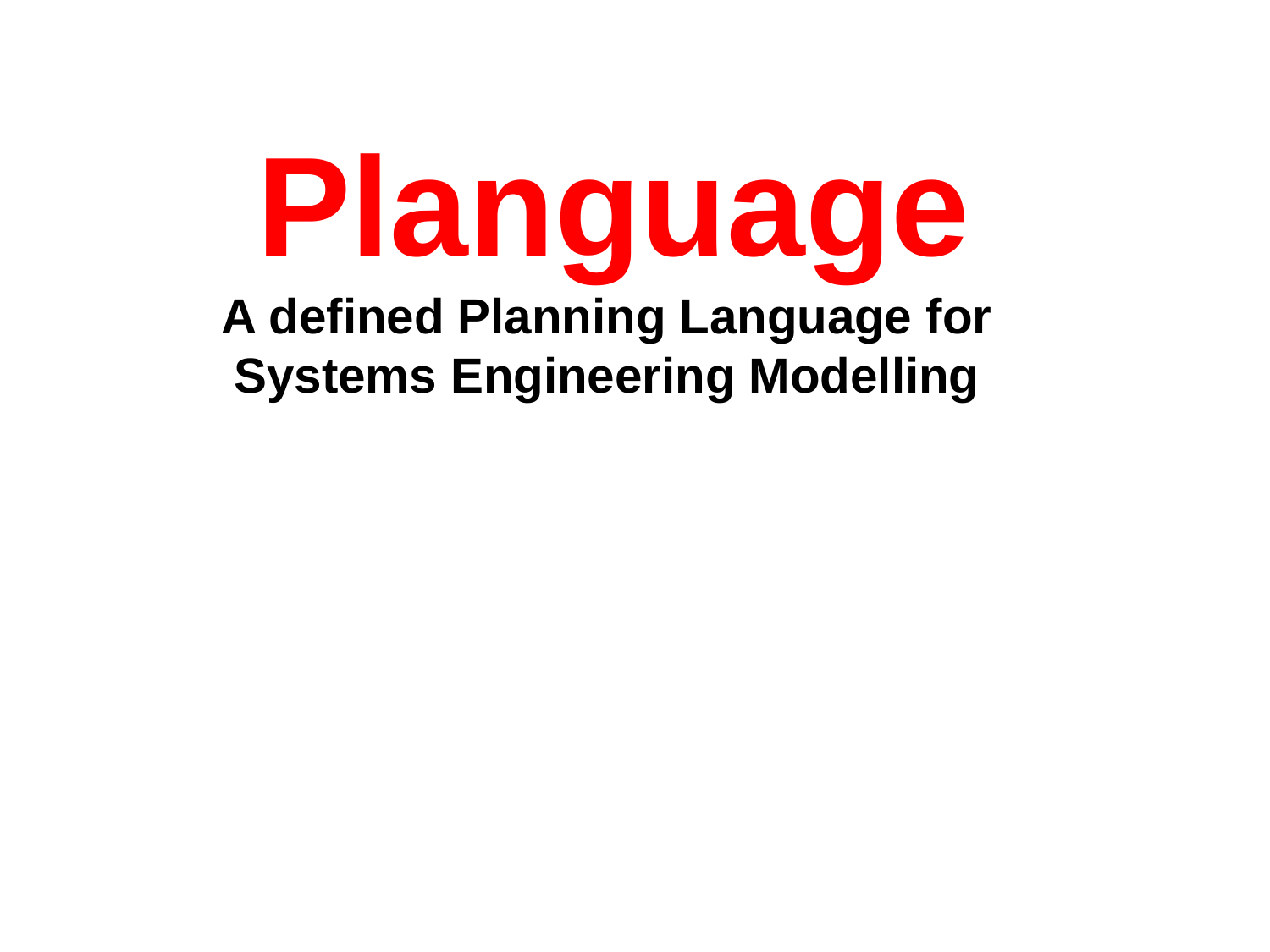

# Planguage A defined Planning Language for Systems Engineering Modelling